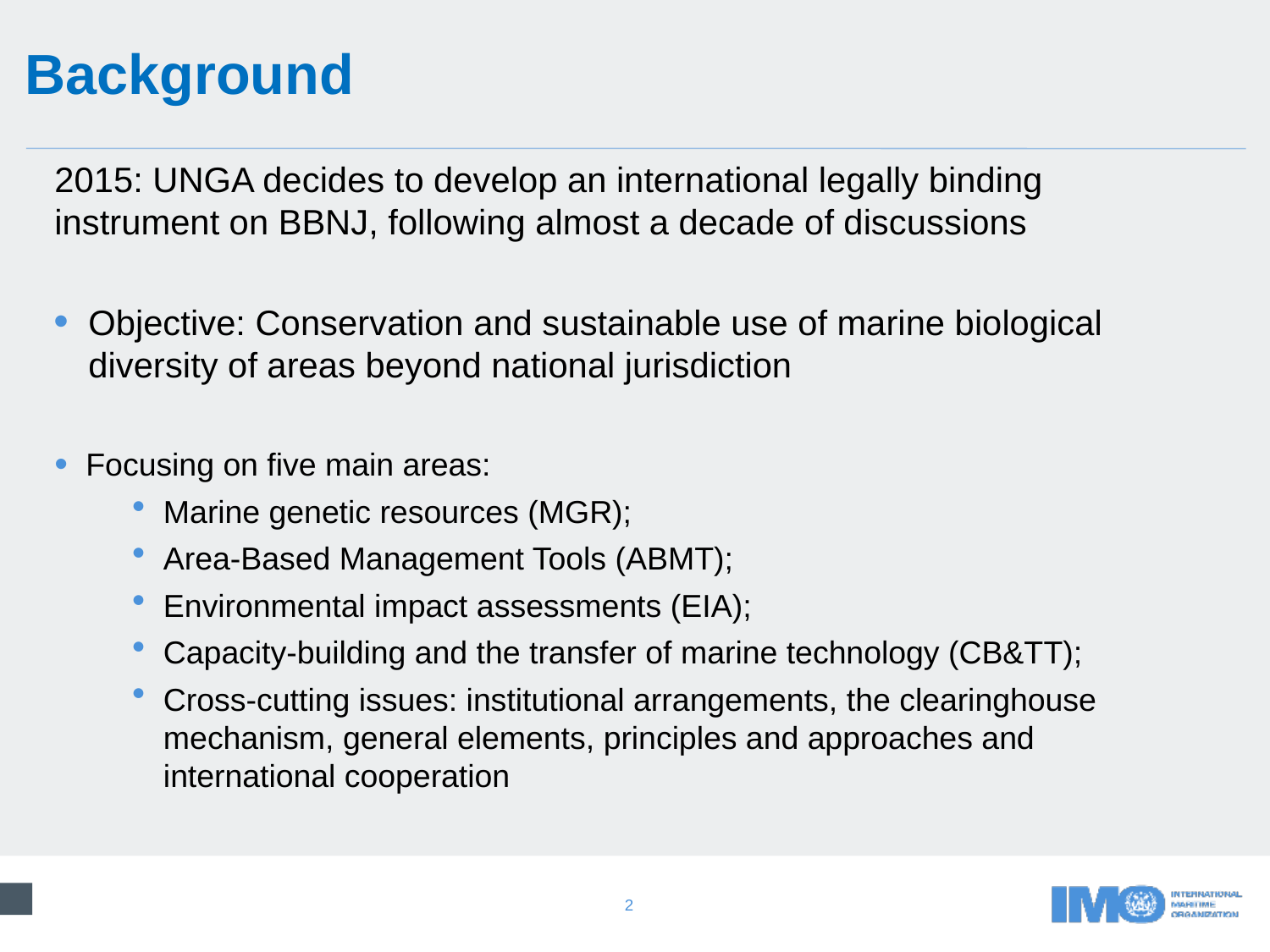

# Background

2015: UNGA decides to develop an international legally binding instrument on BBNJ, following almost a decade of discussions

Objective: Conservation and sustainable use of marine biological diversity of areas beyond national jurisdiction

Focusing on five main areas:
Marine genetic resources (MGR);
Area-Based Management Tools (ABMT);
Environmental impact assessments (EIA);
Capacity-building and the transfer of marine technology (CB&TT);
Cross-cutting issues: institutional arrangements, the clearinghouse mechanism, general elements, principles and approaches and international cooperation